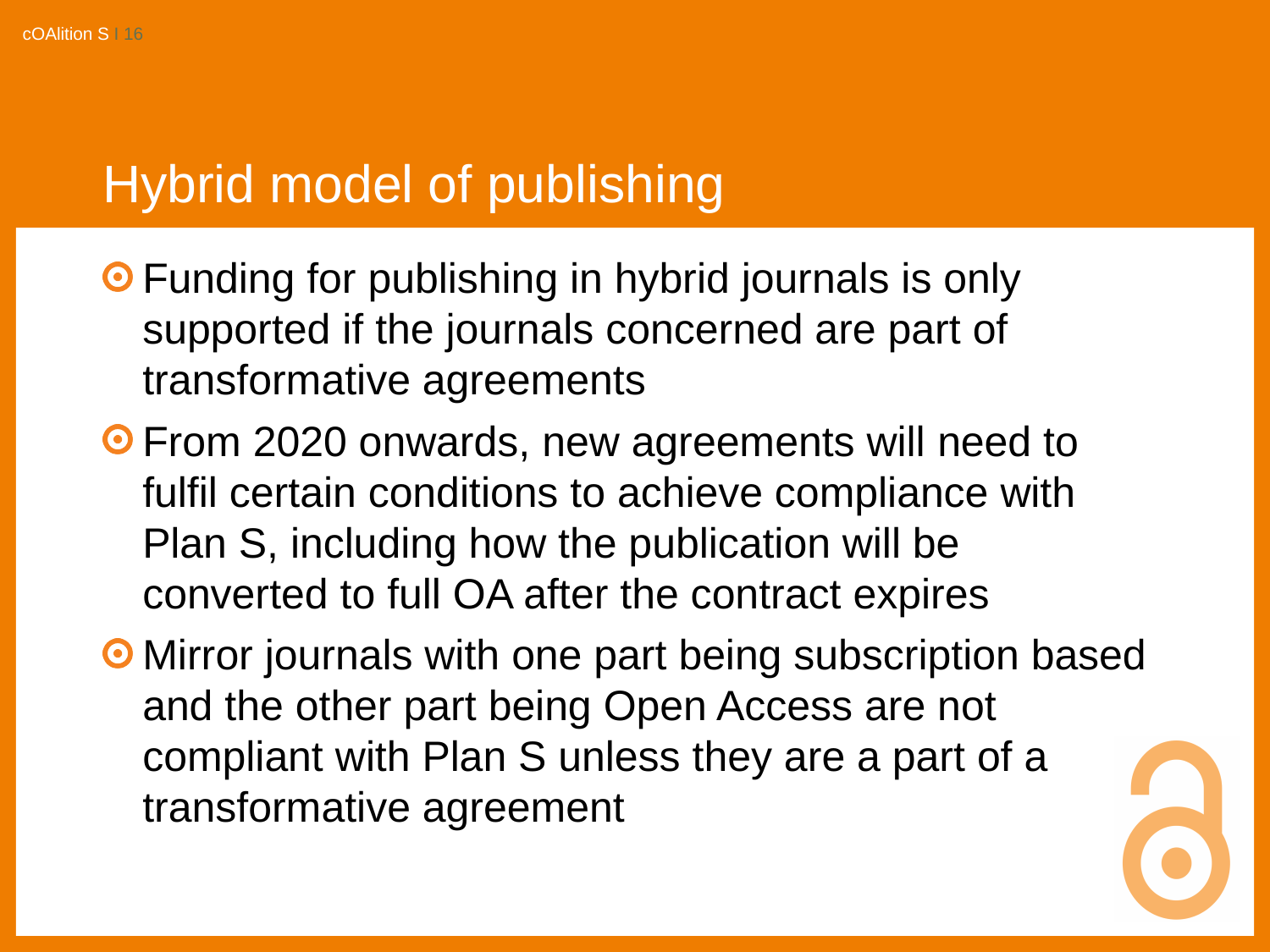

# Hybrid model of publishing
Funding for publishing in hybrid journals is only supported if the journals concerned are part of transformative agreements
From 2020 onwards, new agreements will need to fulfil certain conditions to achieve compliance with Plan S, including how the publication will be converted to full OA after the contract expires
Mirror journals with one part being subscription based and the other part being Open Access are not compliant with Plan S unless they are a part of a transformative agreement